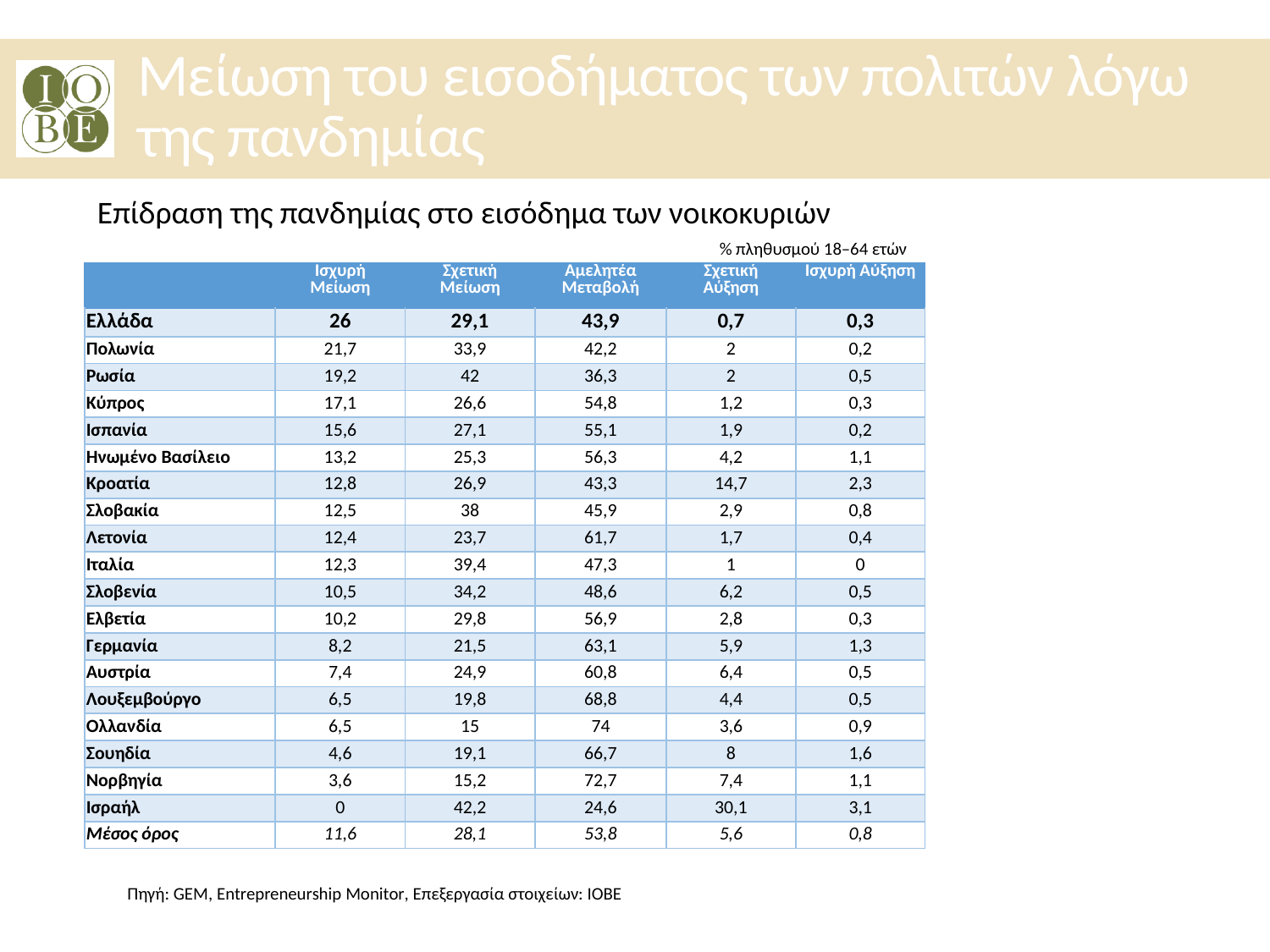

Μείωση του εισοδήματος των πολιτών λόγω της πανδημίας
Επίδραση της πανδημίας στο εισόδημα των νοικοκυριών
% πληθυσμού 18–64 ετών
|  | Ισχυρή Μείωση | Σχετική Μείωση | Αμελητέα Μεταβολή | Σχετική Αύξηση | Ισχυρή Αύξηση |
| --- | --- | --- | --- | --- | --- |
| Ελλάδα | 26 | 29,1 | 43,9 | 0,7 | 0,3 |
| Πολωνία | 21,7 | 33,9 | 42,2 | 2 | 0,2 |
| Ρωσία | 19,2 | 42 | 36,3 | 2 | 0,5 |
| Κύπρος | 17,1 | 26,6 | 54,8 | 1,2 | 0,3 |
| Ισπανία | 15,6 | 27,1 | 55,1 | 1,9 | 0,2 |
| Ηνωμένο Βασίλειο | 13,2 | 25,3 | 56,3 | 4,2 | 1,1 |
| Κροατία | 12,8 | 26,9 | 43,3 | 14,7 | 2,3 |
| Σλοβακία | 12,5 | 38 | 45,9 | 2,9 | 0,8 |
| Λετονία | 12,4 | 23,7 | 61,7 | 1,7 | 0,4 |
| Ιταλία | 12,3 | 39,4 | 47,3 | 1 | 0 |
| Σλοβενία | 10,5 | 34,2 | 48,6 | 6,2 | 0,5 |
| Ελβετία | 10,2 | 29,8 | 56,9 | 2,8 | 0,3 |
| Γερμανία | 8,2 | 21,5 | 63,1 | 5,9 | 1,3 |
| Αυστρία | 7,4 | 24,9 | 60,8 | 6,4 | 0,5 |
| Λουξεμβούργο | 6,5 | 19,8 | 68,8 | 4,4 | 0,5 |
| Ολλανδία | 6,5 | 15 | 74 | 3,6 | 0,9 |
| Σουηδία | 4,6 | 19,1 | 66,7 | 8 | 1,6 |
| Νορβηγία | 3,6 | 15,2 | 72,7 | 7,4 | 1,1 |
| Ισραήλ | 0 | 42,2 | 24,6 | 30,1 | 3,1 |
| Μέσος όρος | 11,6 | 28,1 | 53,8 | 5,6 | 0,8 |
Πηγή: GEM, Entrepreneurship Monitor, Επεξεργασία στοιχείων: ΙΟΒΕ